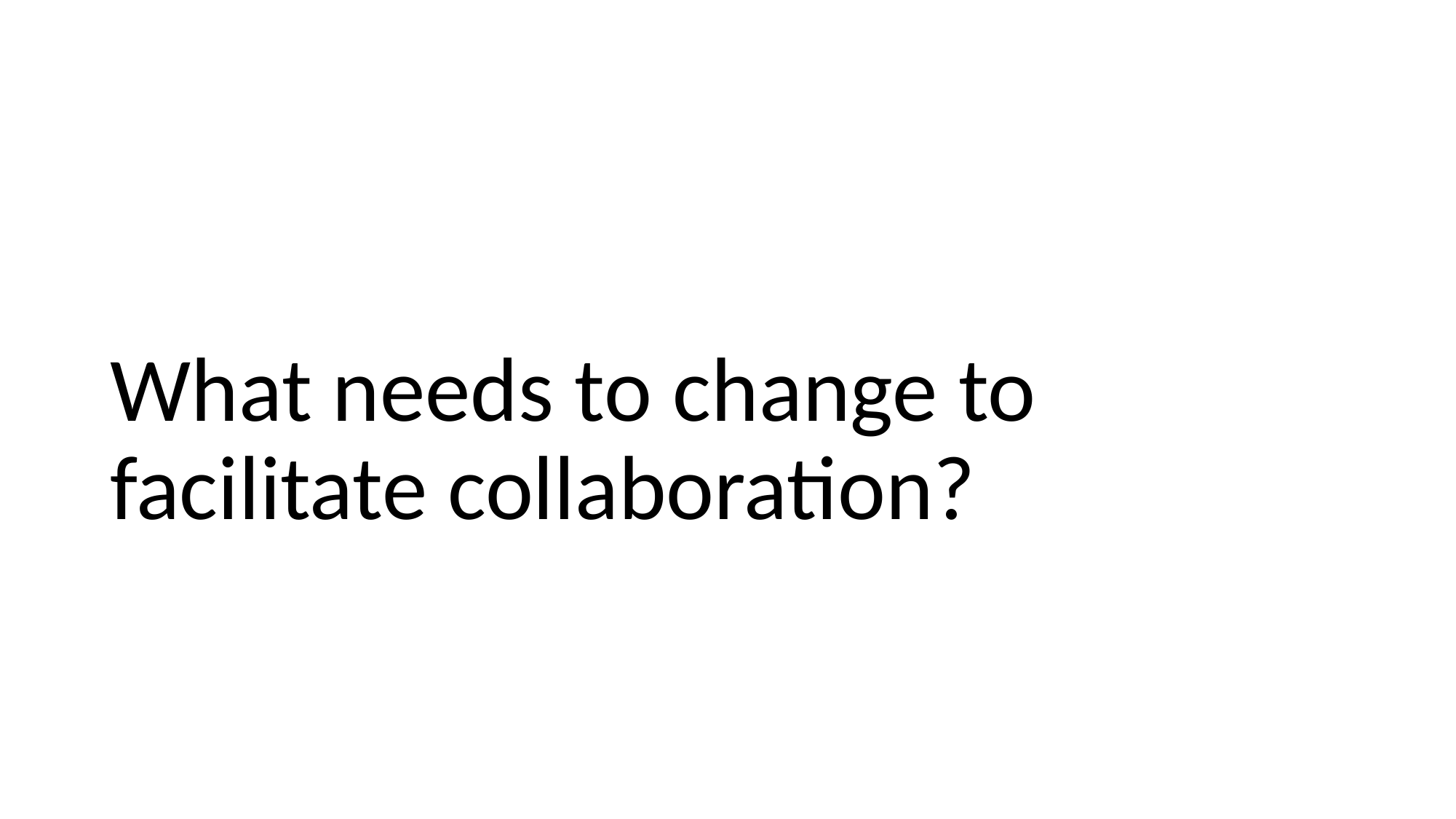

# What needs to change to facilitate collaboration?